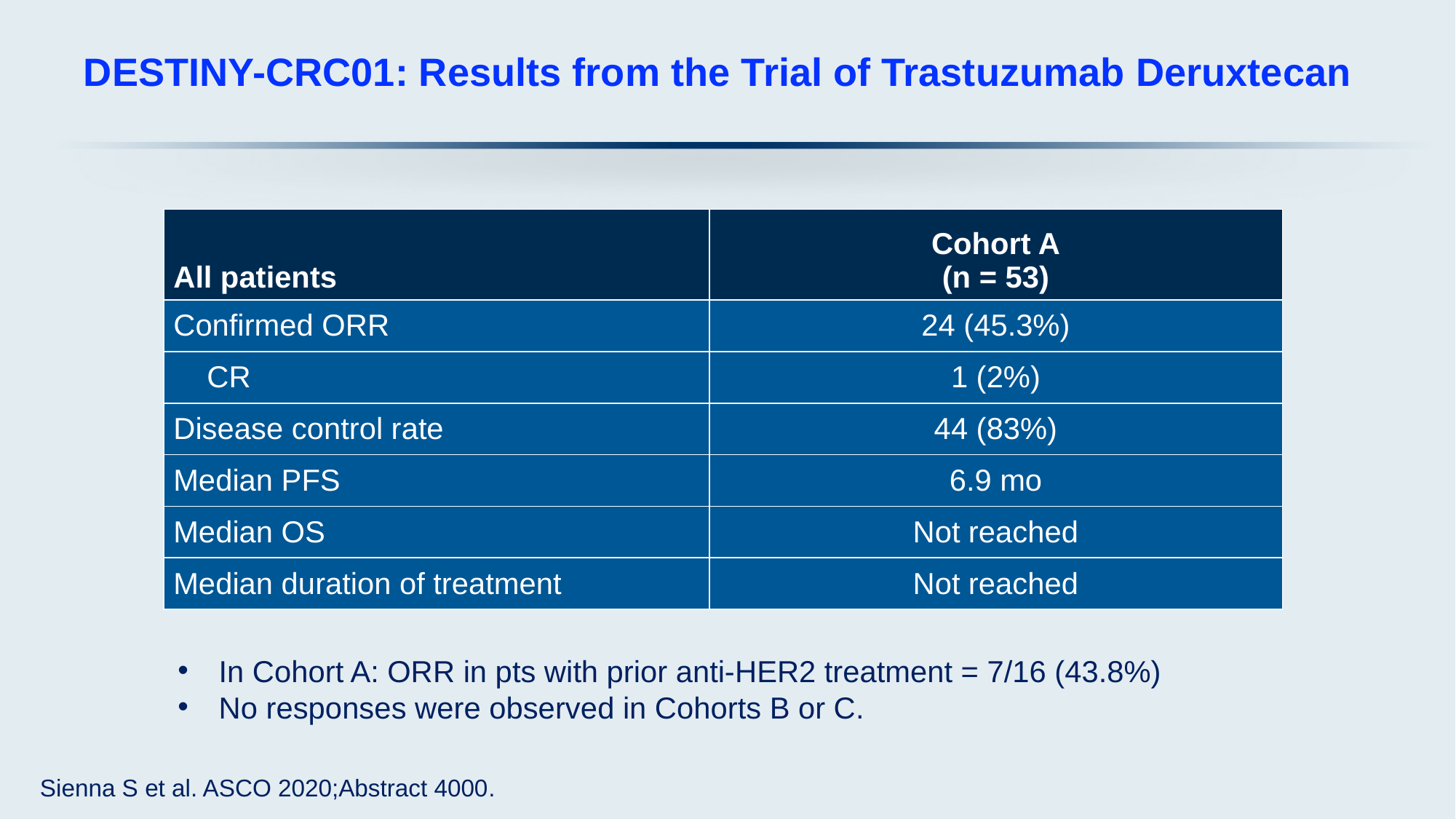

# DESTINY-CRC01: Results from the Trial of Trastuzumab Deruxtecan
| All patients | Cohort A (n = 53) |
| --- | --- |
| Confirmed ORR | 24 (45.3%) |
| CR | 1 (2%) |
| Disease control rate | 44 (83%) |
| Median PFS | 6.9 mo |
| Median OS | Not reached |
| Median duration of treatment | Not reached |
In Cohort A: ORR in pts with prior anti-HER2 treatment = 7/16 (43.8%)
No responses were observed in Cohorts B or C.
Sienna S et al. ASCO 2020;Abstract 4000.